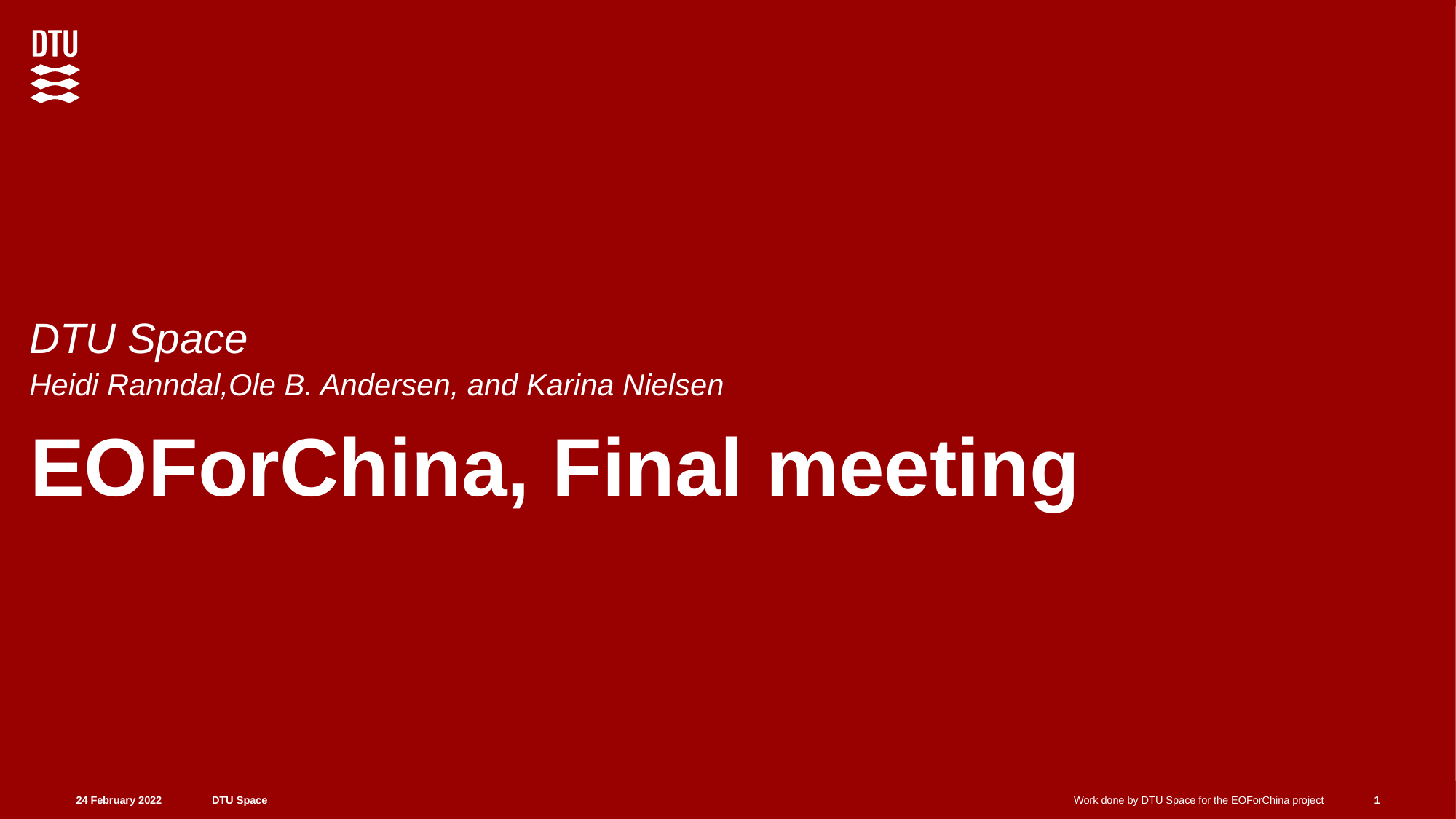

DTU Space
Heidi Ranndal,Ole B. Andersen, and Karina Nielsen
# EOForChina, Final meeting
1